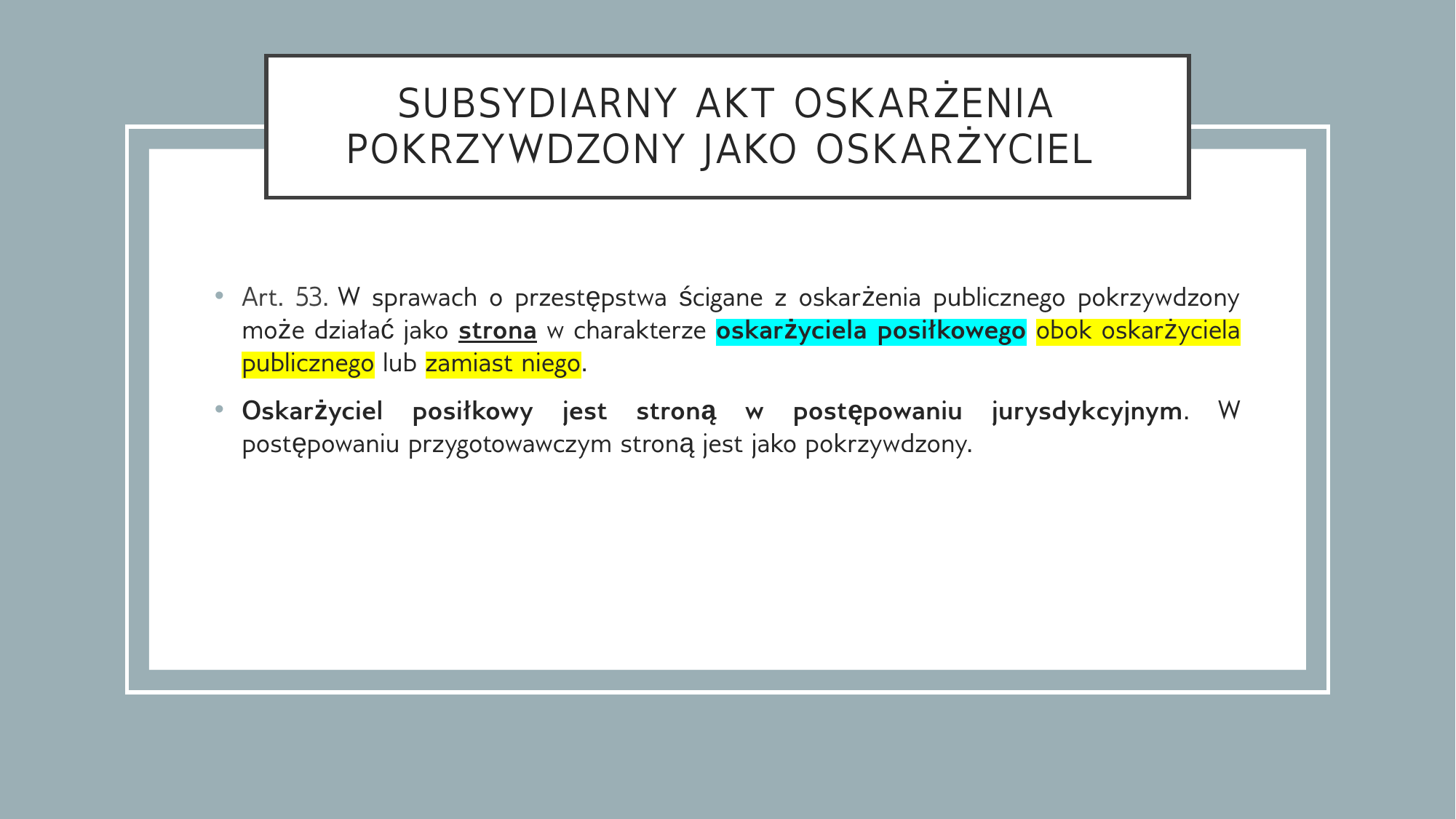

# Subsydiarny akt oskarżenia pokrzywdzony jako oskarżyciel

Art. 53. W sprawach o przestępstwa ścigane z oskarżenia publicznego pokrzywdzony może działać jako strona w charakterze oskarżyciela posiłkowego obok oskarżyciela publicznego lub zamiast niego.
Oskarżyciel posiłkowy jest stroną w postępowaniu jurysdykcyjnym. W postępowaniu przygotowawczym stroną jest jako pokrzywdzony.